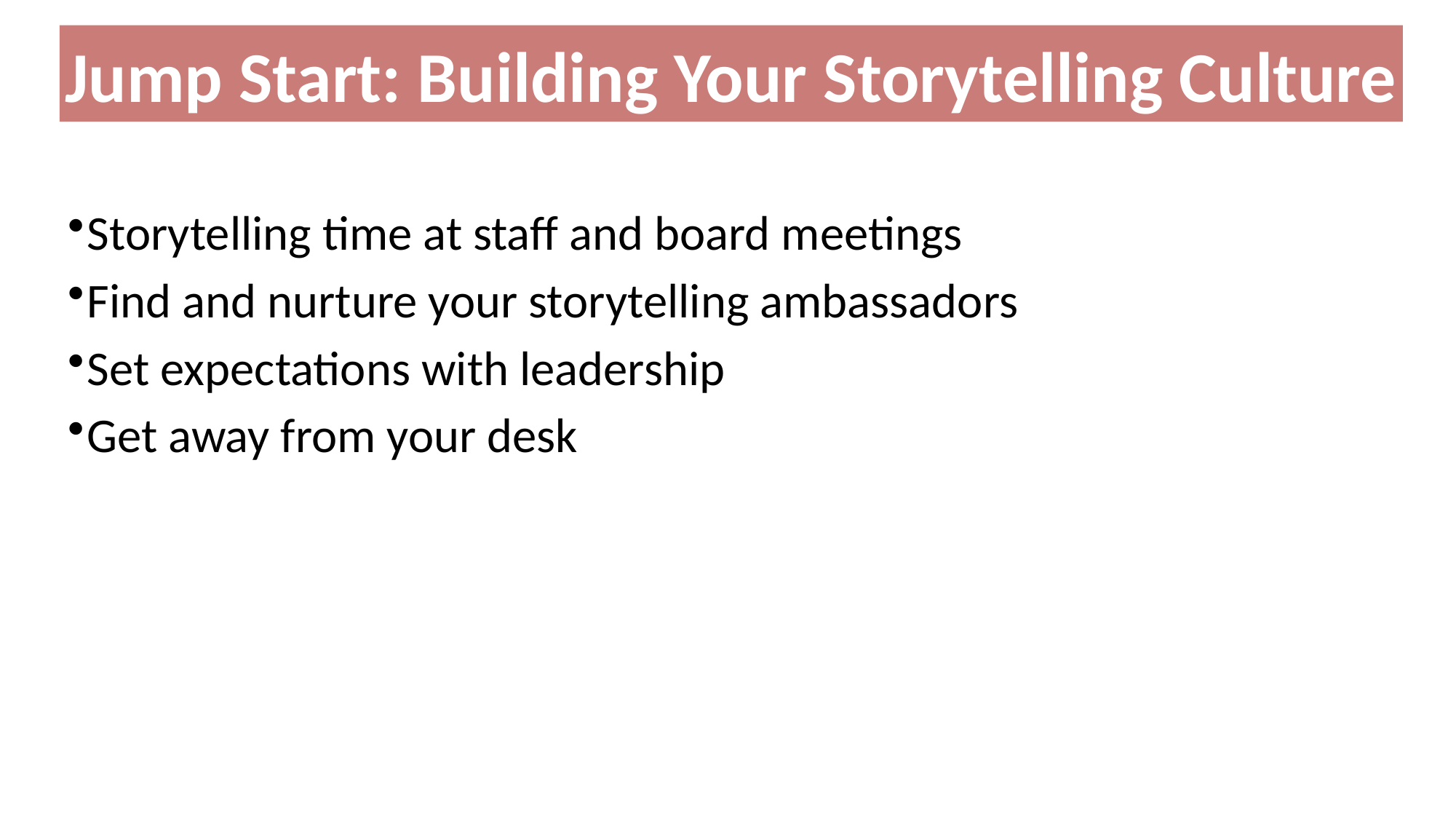

Jump Start: Building Your Storytelling Culture
Storytelling time at staff and board meetings
Find and nurture your storytelling ambassadors
Set expectations with leadership
Get away from your desk